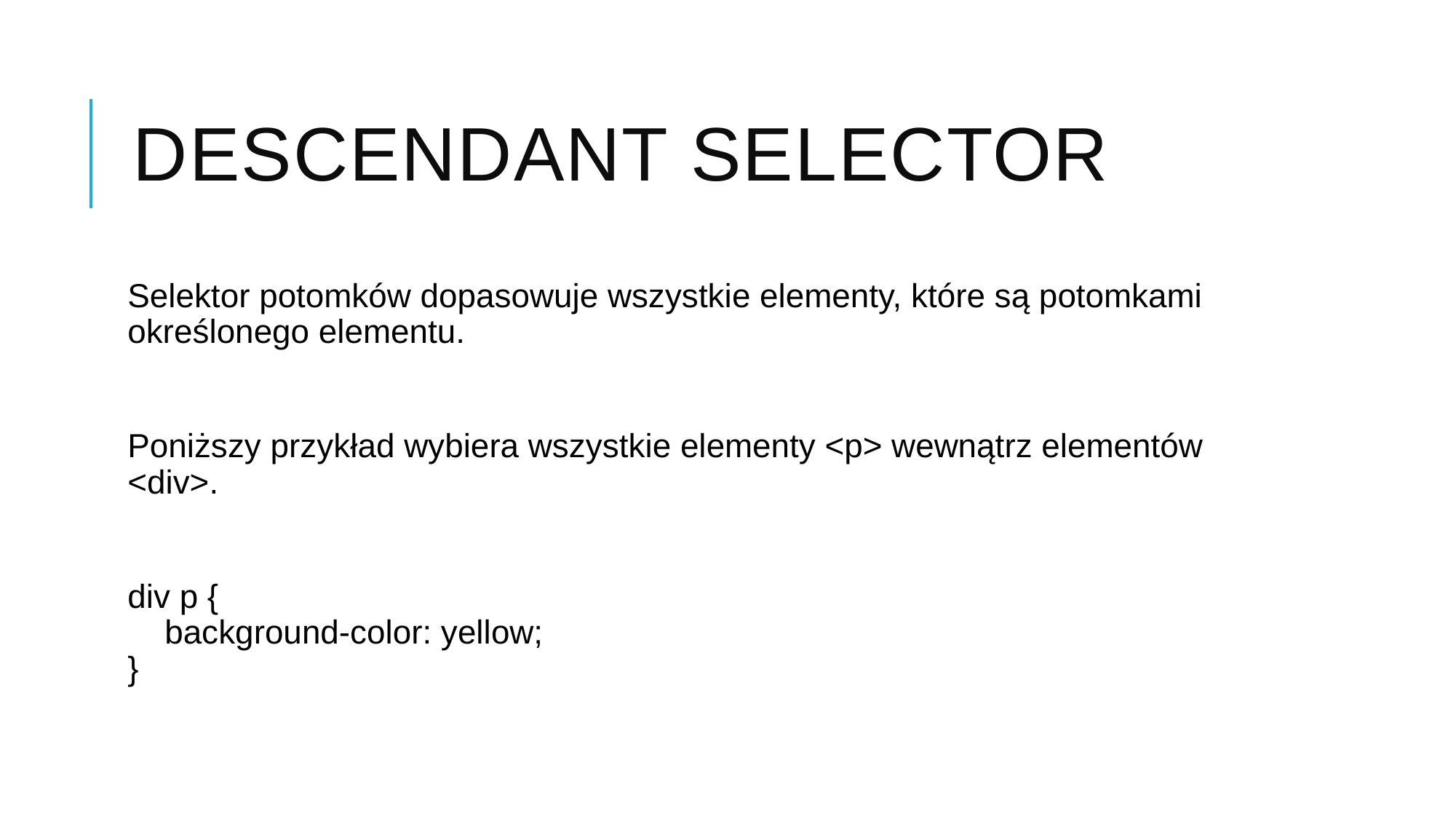

# Descendant Selector
Selektor potomków dopasowuje wszystkie elementy, które są potomkami określonego elementu.

Poniższy przykład wybiera wszystkie elementy <p> wewnątrz elementów <div>.

div p {
    background-color: yellow;
}